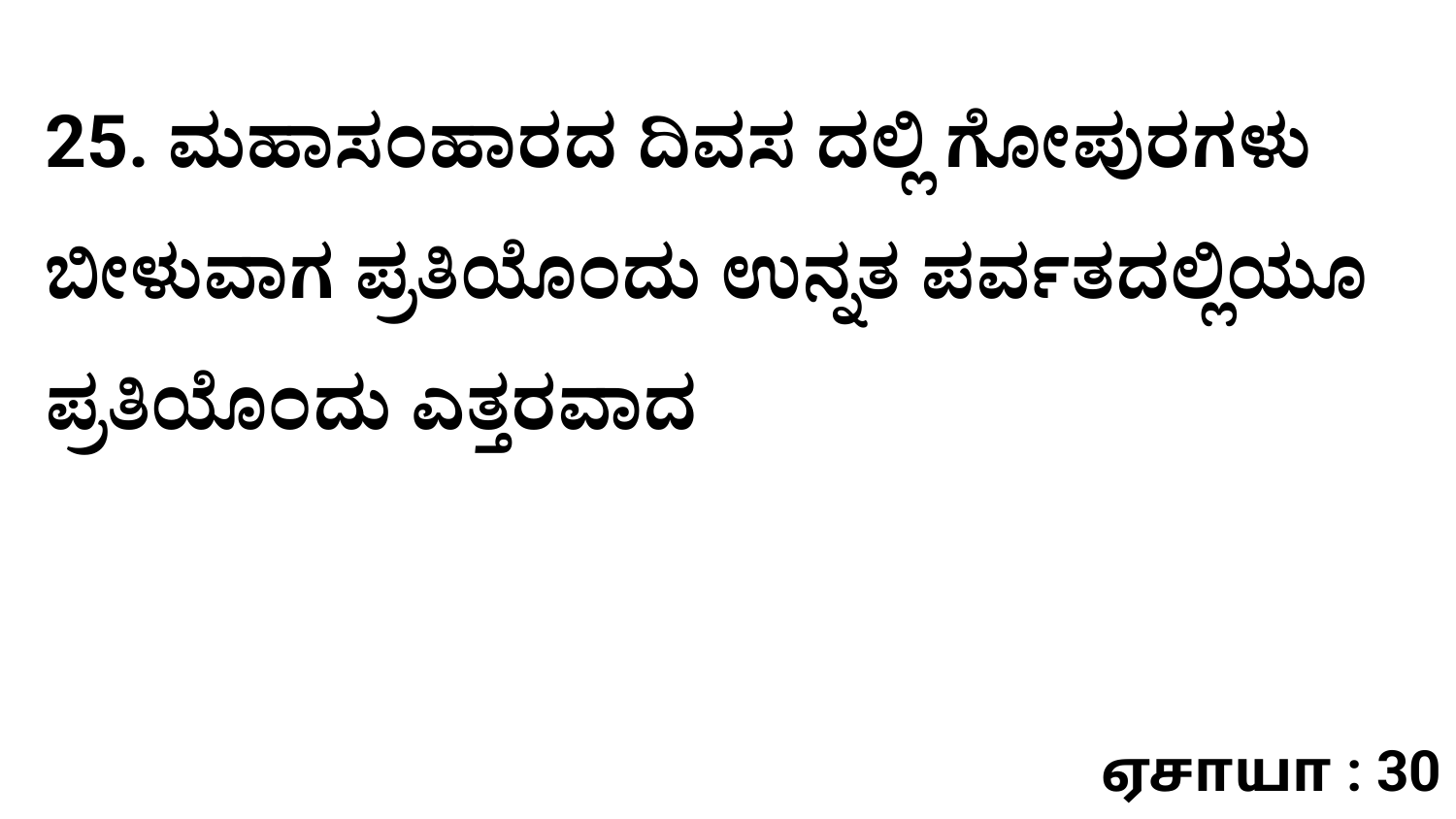

25. ಮಹಾಸಂಹಾರದ ದಿವಸ ದಲ್ಲಿ ಗೋಪುರಗಳು ಬೀಳುವಾಗ ಪ್ರತಿಯೊಂದು ಉನ್ನತ ಪರ್ವತದಲ್ಲಿಯೂ ಪ್ರತಿಯೊಂದು ಎತ್ತರವಾದ
ஏசாயா : 30